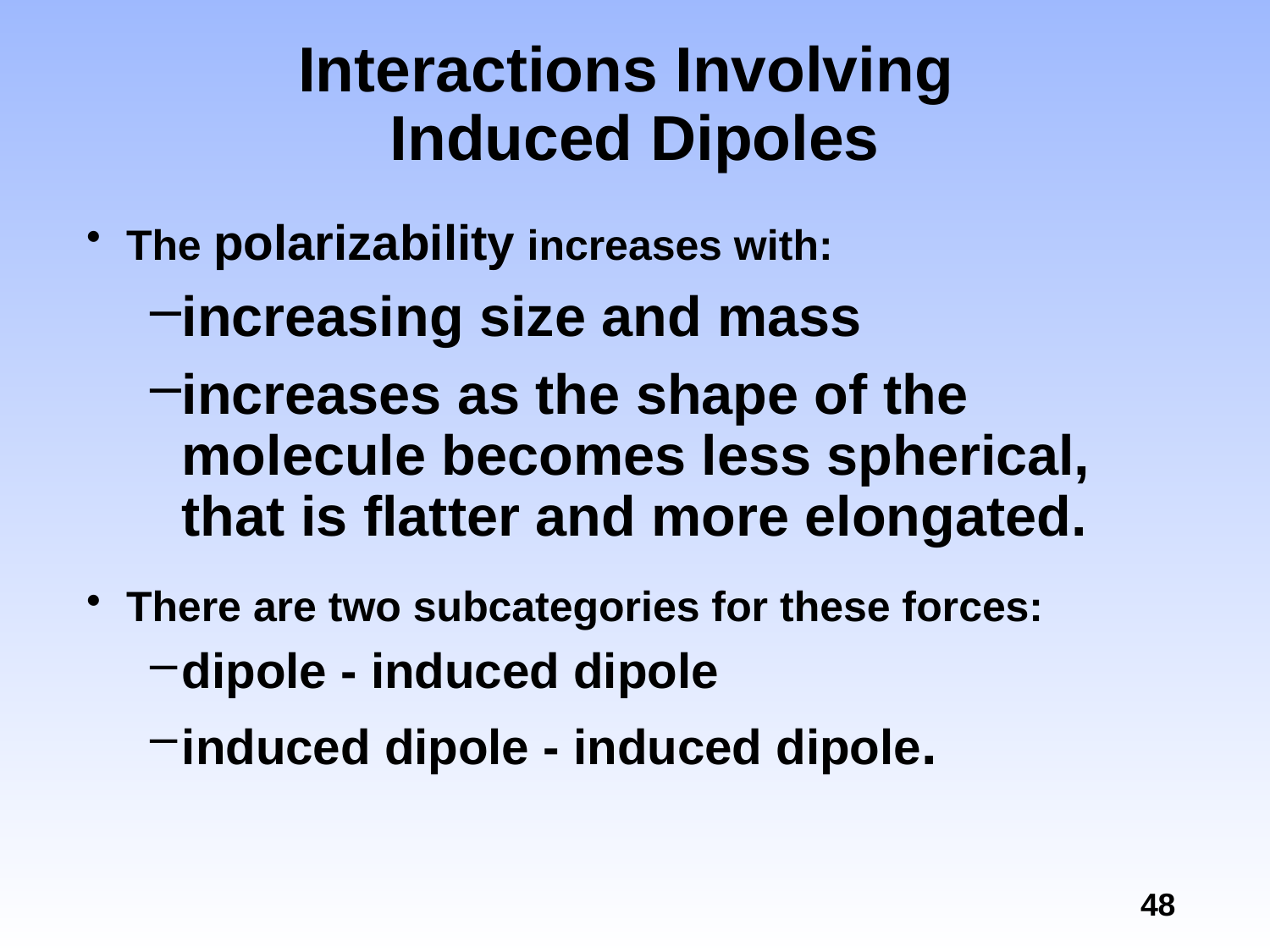

# Interactions Involving Induced Dipoles
The polarizability increases with:
increasing size and mass
increases as the shape of the molecule becomes less spherical, that is flatter and more elongated.

There are two subcategories for these forces:
dipole - induced dipole
induced dipole - induced dipole.